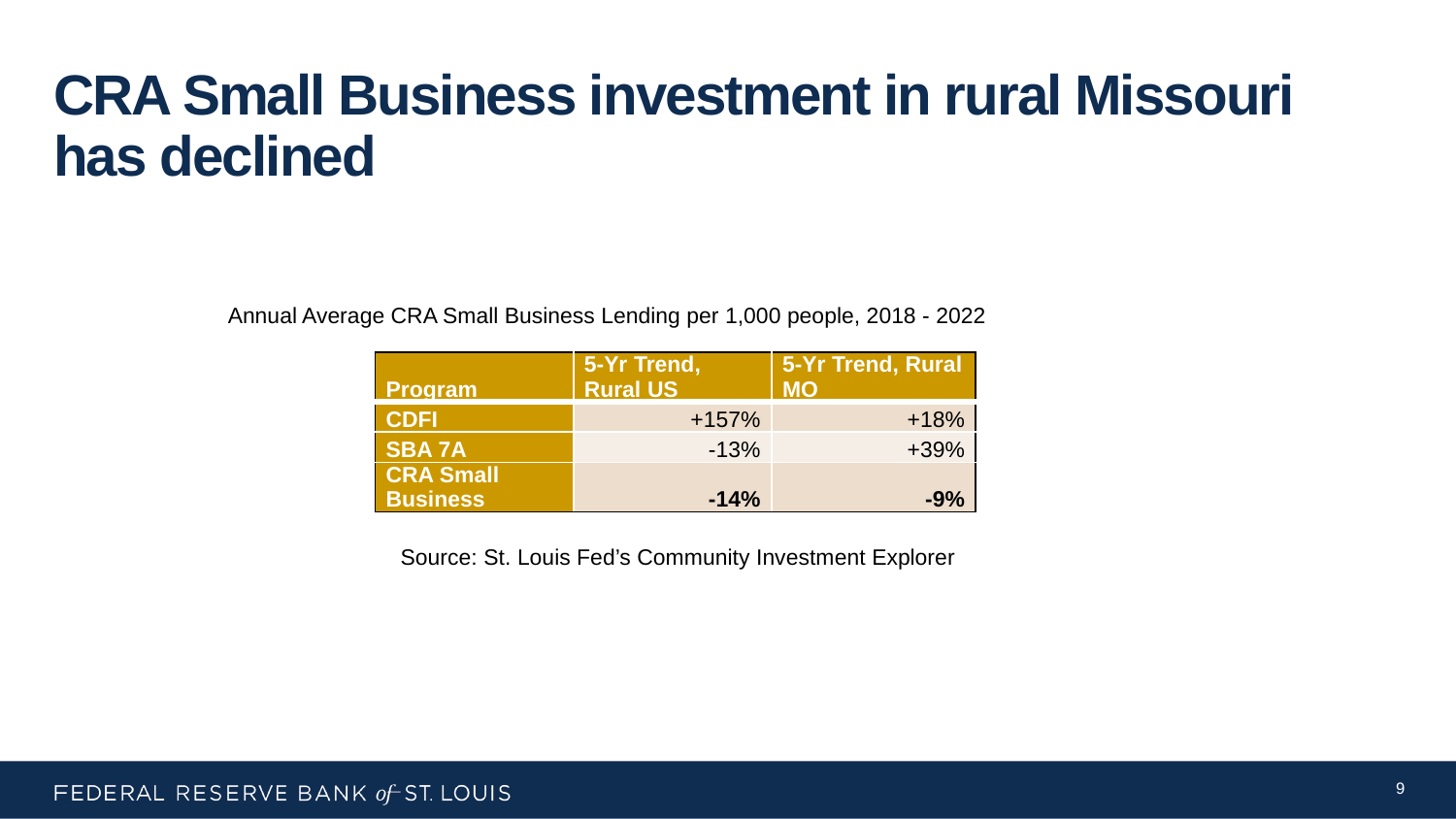

# CRA Small Business investment in rural Missouri has declined
Annual Average CRA Small Business Lending per 1,000 people, 2018 - 2022
| Program | 5-Yr Trend, Rural US | 5-Yr Trend, Rural MO |
| --- | --- | --- |
| CDFI | +157% | +18% |
| SBA 7A | -13% | +39% |
| CRA Small Business | -14% | -9% |
Source: St. Louis Fed’s Community Investment Explorer